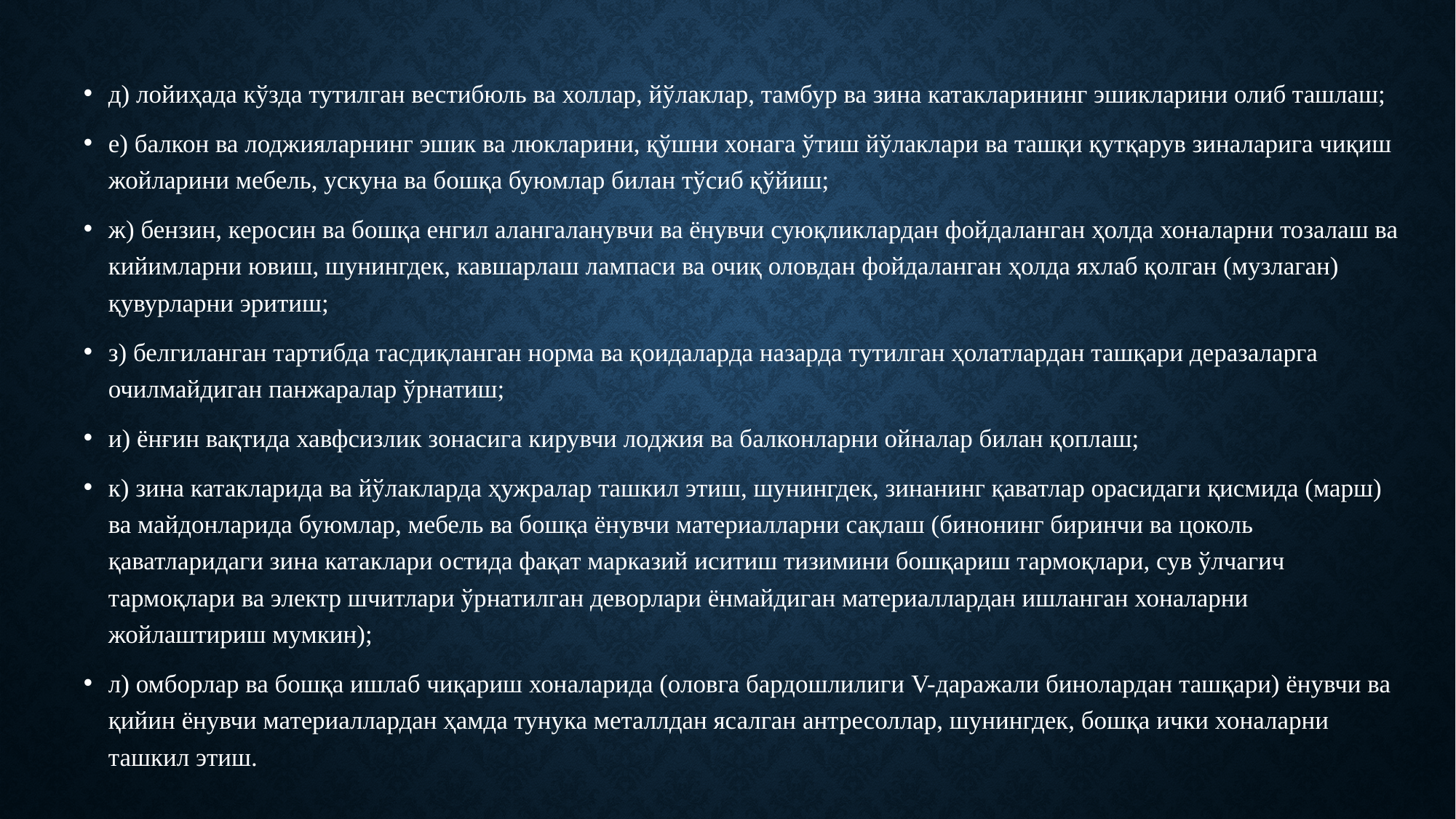

д) лойиҳада кўзда тутилган вестибюль ва холлар, йўлаклар, тамбур ва зина катакларининг эшикларини олиб ташлаш;
е) балкон ва лоджияларнинг эшик ва люкларини, қўшни хонага ўтиш йўлаклари ва ташқи қутқарув зиналарига чиқиш жойларини мебель, ускуна ва бошқа буюмлар билан тўсиб қўйиш;
ж) бензин, керосин ва бошқа енгил алангаланувчи ва ёнувчи суюқликлардан фойдаланган ҳолда хоналарни тозалаш ва кийимларни ювиш, шунингдек, кавшарлаш лампаси ва очиқ оловдан фойдаланган ҳолда яхлаб қолган (музлаган) қувурларни эритиш;
з) белгиланган тартибда тасдиқланган норма ва қоидаларда назарда тутилган ҳолатлардан ташқари деразаларга очилмайдиган панжаралар ўрнатиш;
и) ёнғин вақтида хавфсизлик зонасига кирувчи лоджия ва балконларни ойналар билан қоплаш;
к) зина катакларида ва йўлакларда ҳужралар ташкил этиш, шунингдек, зинанинг қаватлар орасидаги қисмида (марш) ва майдонларида буюмлар, мебель ва бошқа ёнувчи материалларни сақлаш (бинонинг биринчи ва цоколь қаватларидаги зина катаклари остида фақат марказий иситиш тизимини бошқариш тармоқлари, сув ўлчагич тармоқлари ва электр шчитлари ўрнатилган деворлари ёнмайдиган материаллардан ишланган хоналарни жойлаштириш мумкин);
л) омборлар ва бошқа ишлаб чиқариш хоналарида (оловга бардошлилиги V-даражали бинолардан ташқари) ёнувчи ва қийин ёнувчи материаллардан ҳамда тунука металлдан ясалган антресоллар, шунингдек, бошқа ички хоналарни ташкил этиш.